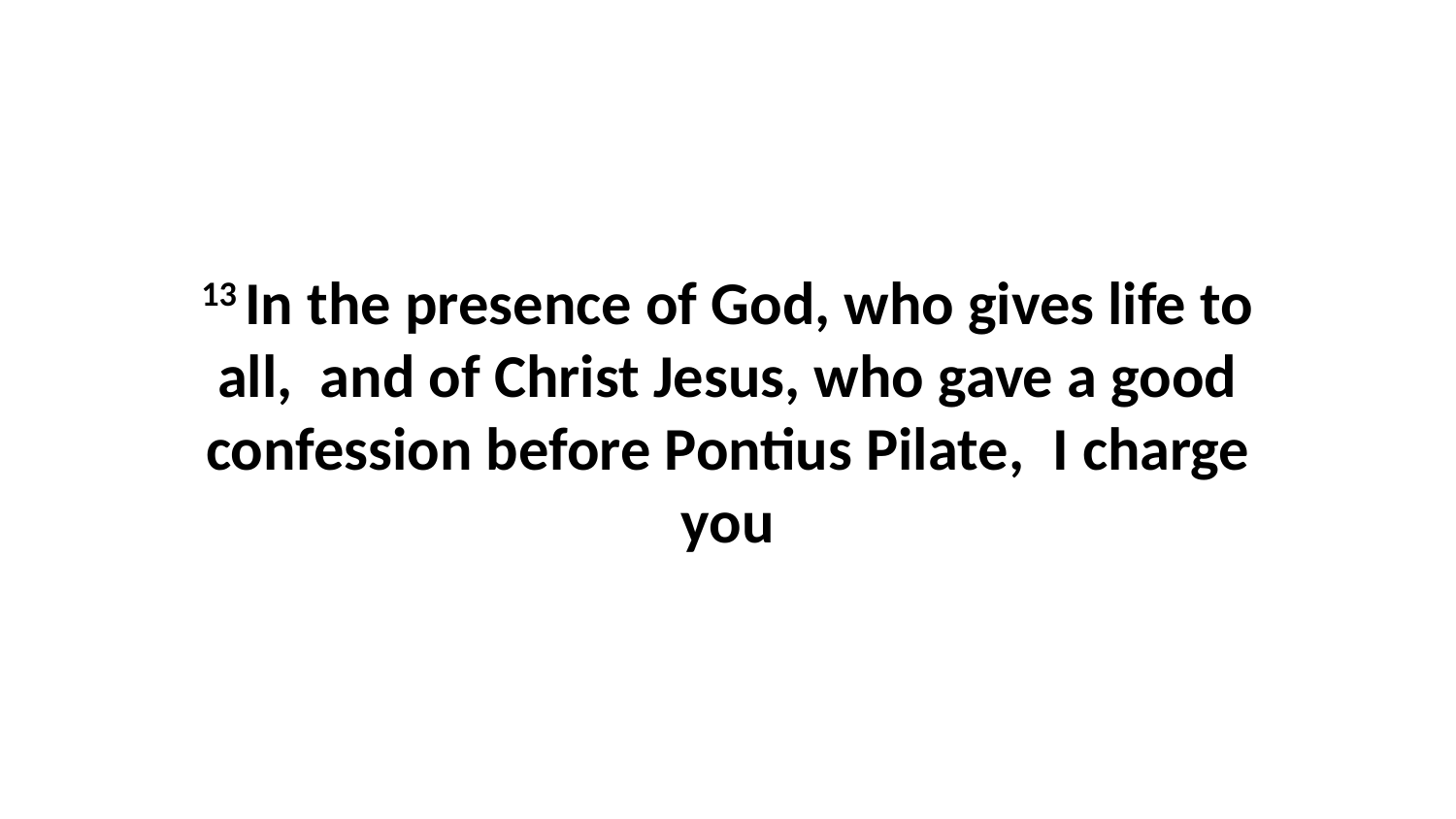

13 In the presence of God, who gives life to all,  and of Christ Jesus, who gave a good confession before Pontius Pilate,  I charge you